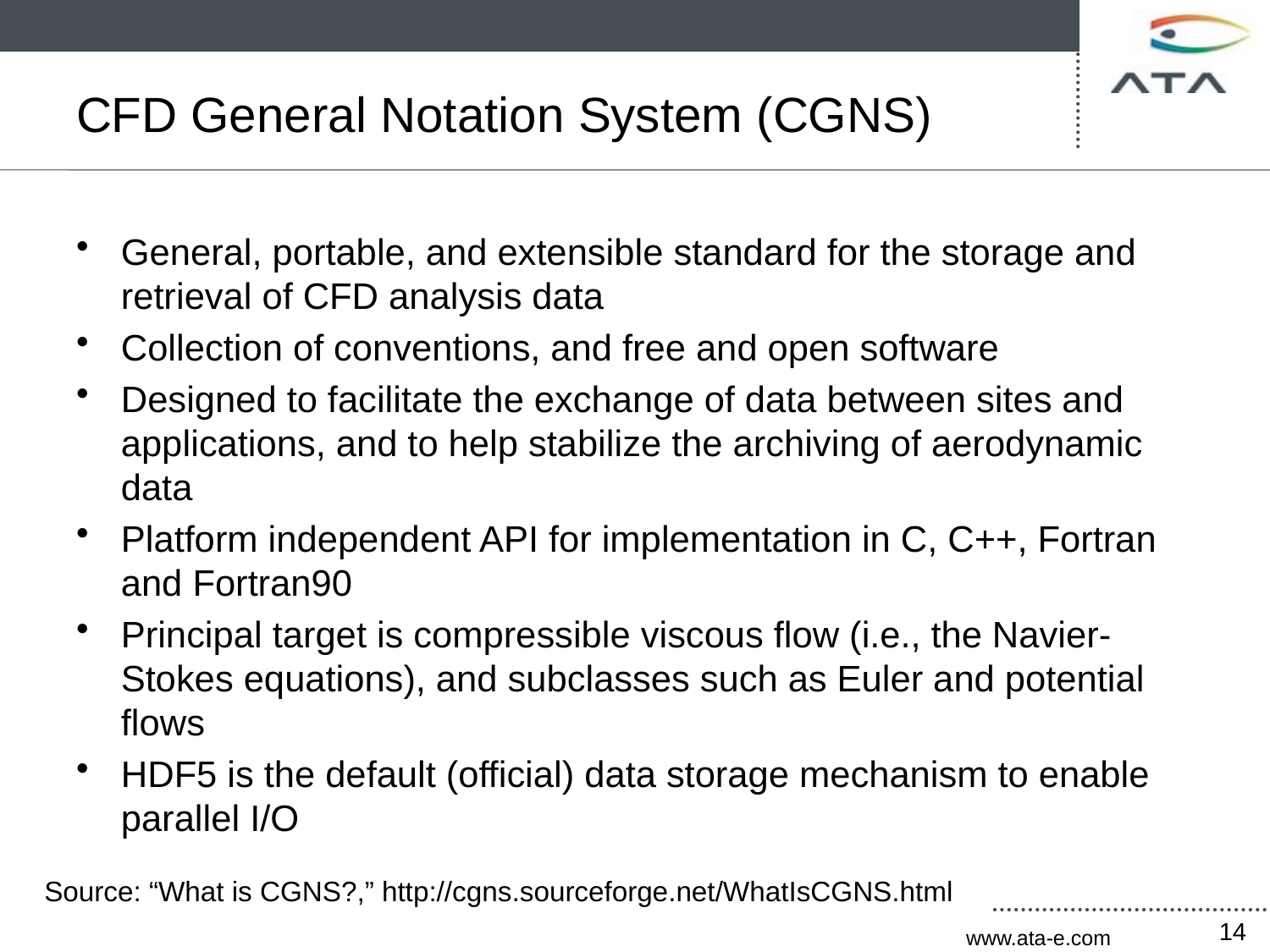

# CFD General Notation System (CGNS)
General, portable, and extensible standard for the storage and retrieval of CFD analysis data
Collection of conventions, and free and open software
Designed to facilitate the exchange of data between sites and applications, and to help stabilize the archiving of aerodynamic data
Platform independent API for implementation in C, C++, Fortran and Fortran90
Principal target is compressible viscous flow (i.e., the Navier-Stokes equations), and subclasses such as Euler and potential flows
HDF5 is the default (official) data storage mechanism to enable parallel I/O
Source: “What is CGNS?,” http://cgns.sourceforge.net/WhatIsCGNS.html